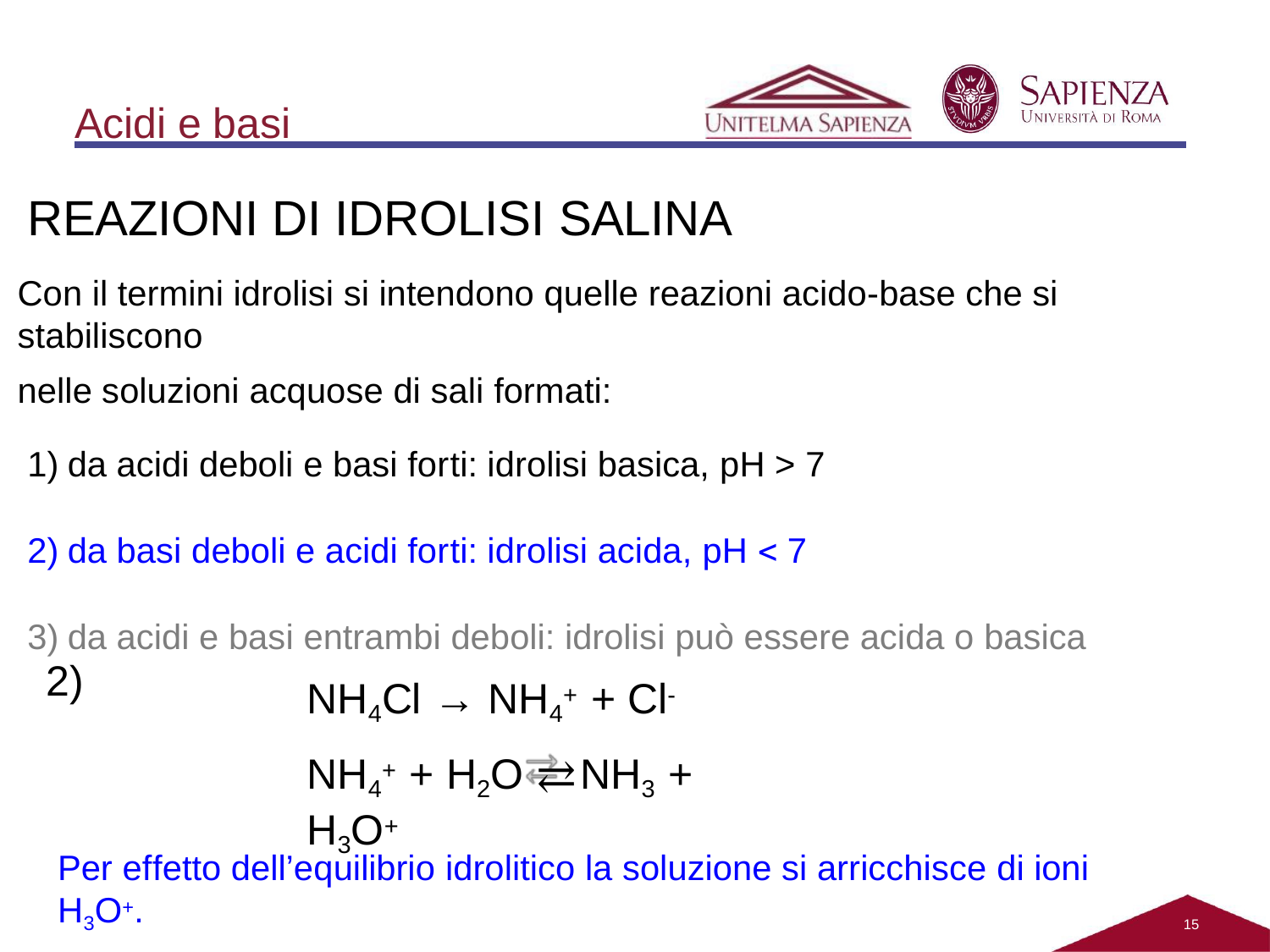

# Acidi e basi
REAZIONI DI IDROLISI SALINA
Con il termini idrolisi si intendono quelle reazioni acido-base che si stabiliscono
nelle soluzioni acquose di sali formati:
da acidi deboli e basi forti: idrolisi basica, pH > 7

da basi deboli e acidi forti: idrolisi acida, pH < 7

da acidi e basi entrambi deboli: idrolisi può essere acida o basica
2)
NH4Cl →	NH4+  + Cl-
NH4+  + H2O ⇄	NH3  + H3O+

Per effetto dell’equilibrio idrolitico la soluzione si arricchisce di ioni H3O+.
15